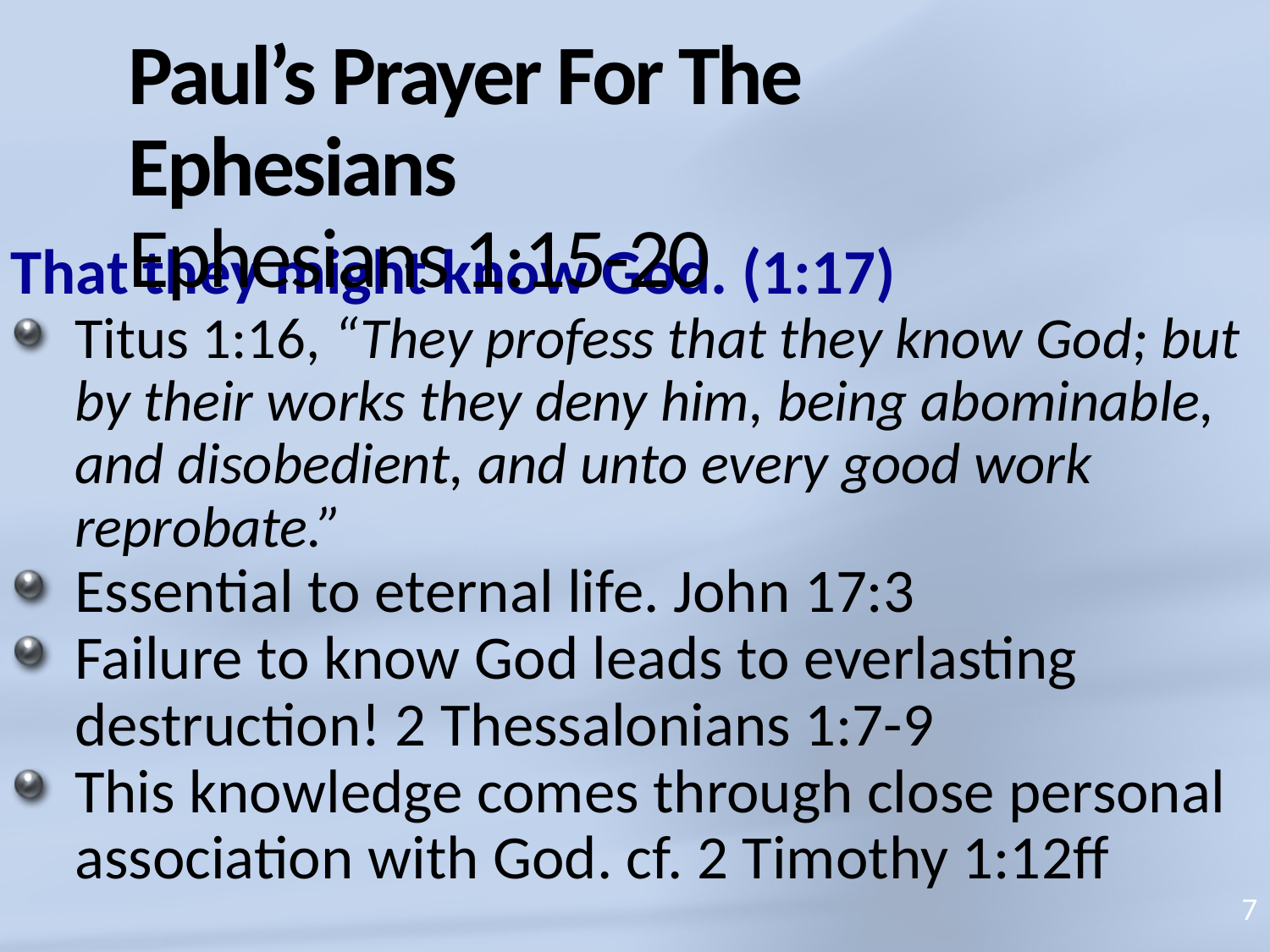

# Paul’s Prayer For The Ephesians Ephesians 1:15-20
That they might know God. (1:17)
Titus 1:16, “They profess that they know God; but by their works they deny him, being abominable, and disobedient, and unto every good work reprobate.”
Essential to eternal life. John 17:3
Failure to know God leads to everlasting destruction! 2 Thessalonians 1:7-9
This knowledge comes through close personal association with God. cf. 2 Timothy 1:12ff
7